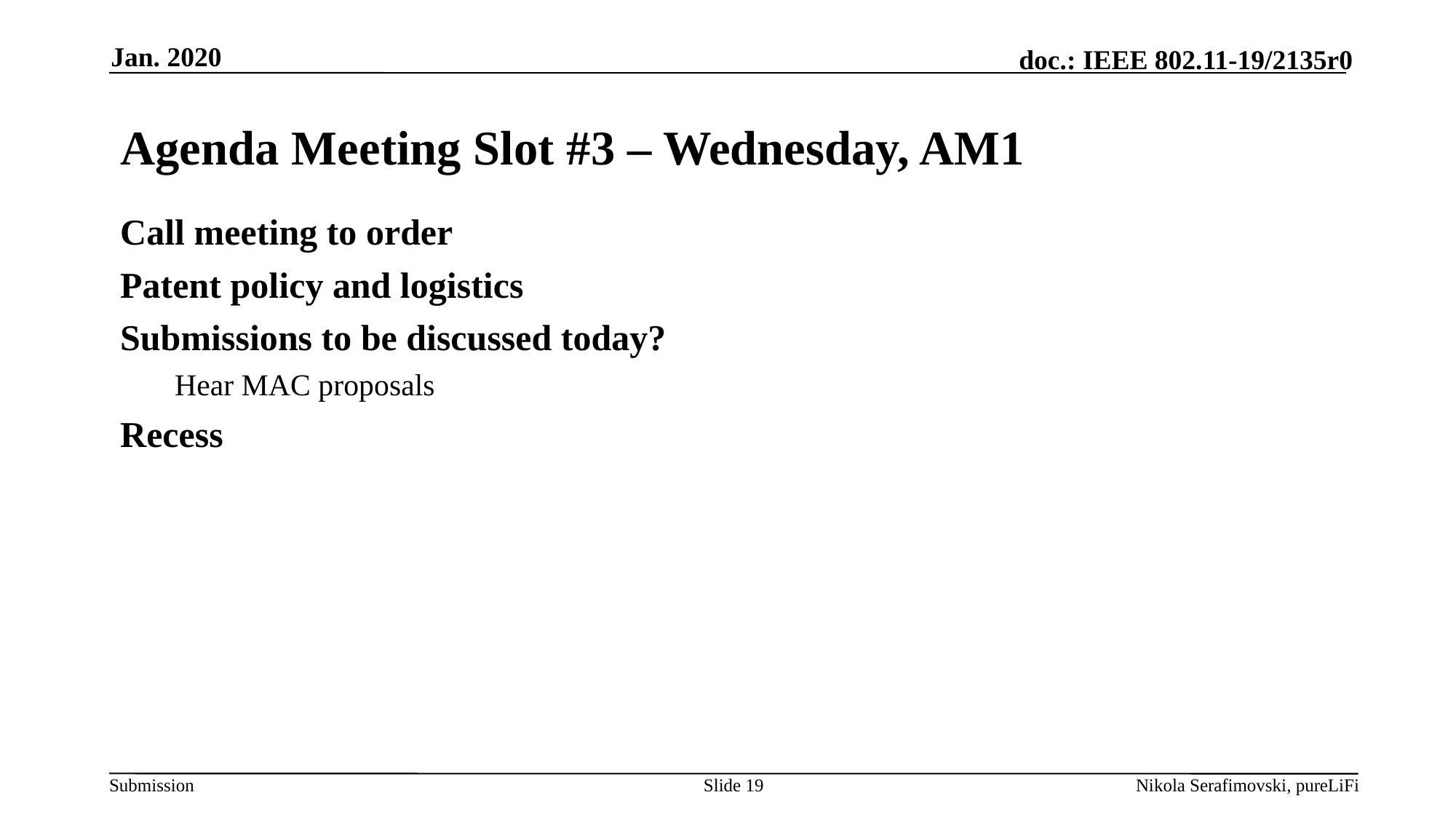

Jan. 2020
# Agenda Meeting Slot #3 – Wednesday, AM1
Call meeting to order
Patent policy and logistics
Submissions to be discussed today?
Hear MAC proposals
Recess

Slide 19
Nikola Serafimovski, pureLiFi